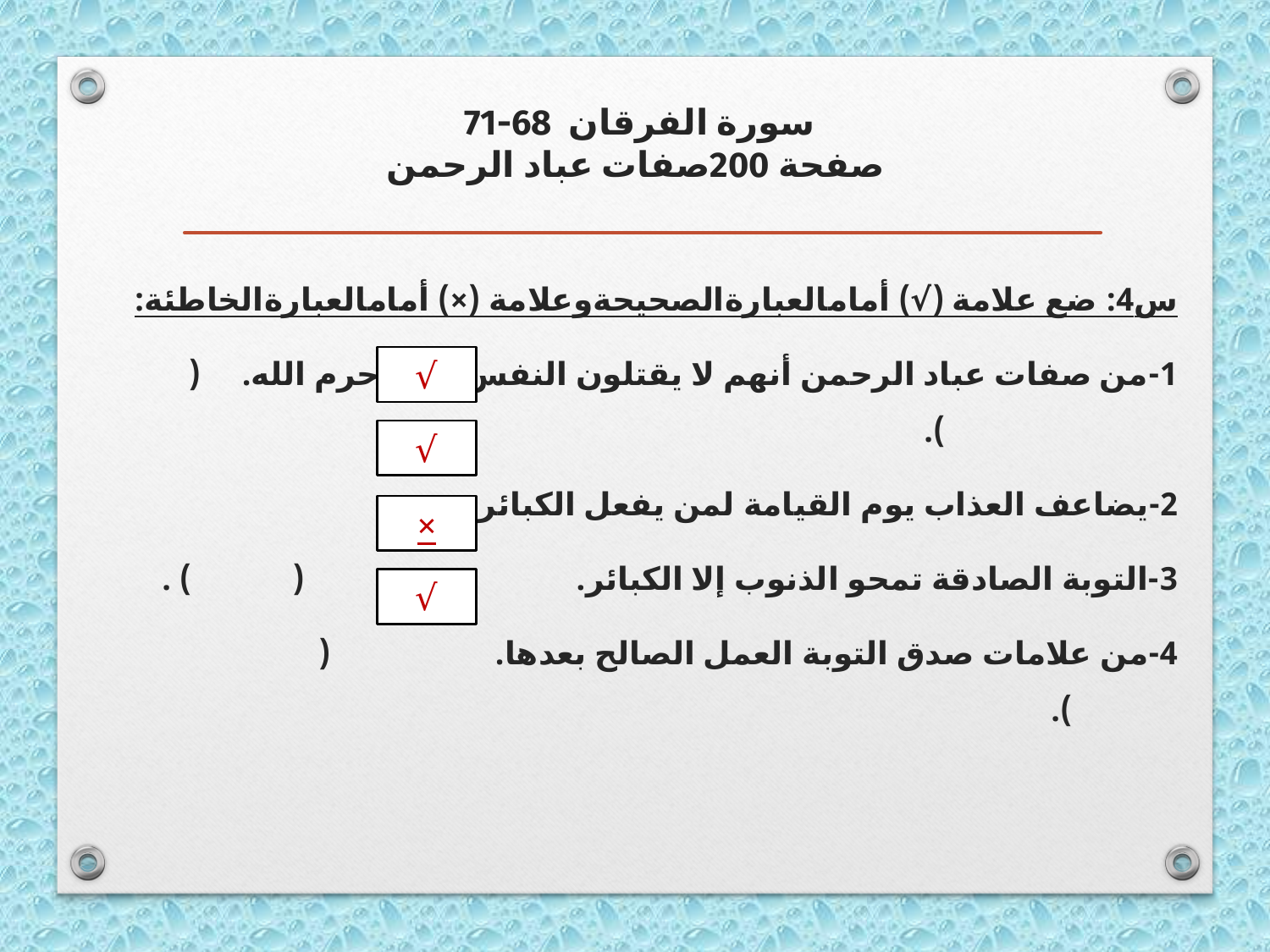

# سورة الفرقان  68-71 صفحة 200صفات عباد الرحمن
س4: ضع علامة (√) أمامالعبارةالصحيحةوعلامة (×) أمامالعبارةالخاطئة:
1‌-من صفات عباد الرحمن أنهم لا يقتلون النفس التي حرم الله.     (			).
2‌-يضاعف العذاب يوم القيامة لمن يفعل الكبائر.
3‌-التوبة الصادقة تمحو الذنوب إلا الكبائر.                                 (		        ) .
4‌-من علامات صدق التوبة العمل الصالح بعدها.                    (			).
√
√
×
√